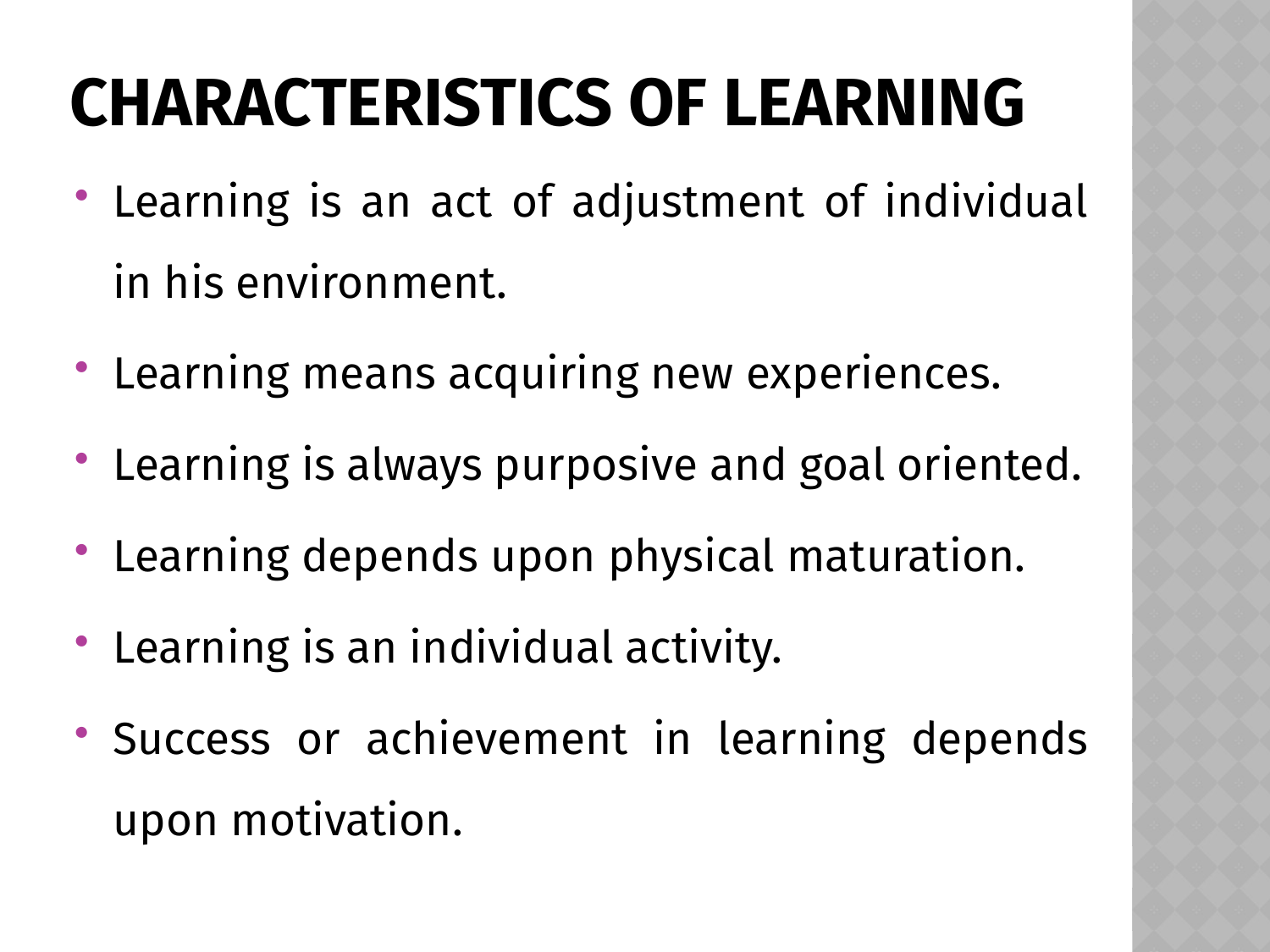

# Characteristics of learning
Learning is an act of adjustment of individual in his environment.
Learning means acquiring new experiences.
Learning is always purposive and goal oriented.
Learning depends upon physical maturation.
Learning is an individual activity.
Success or achievement in learning depends upon motivation.